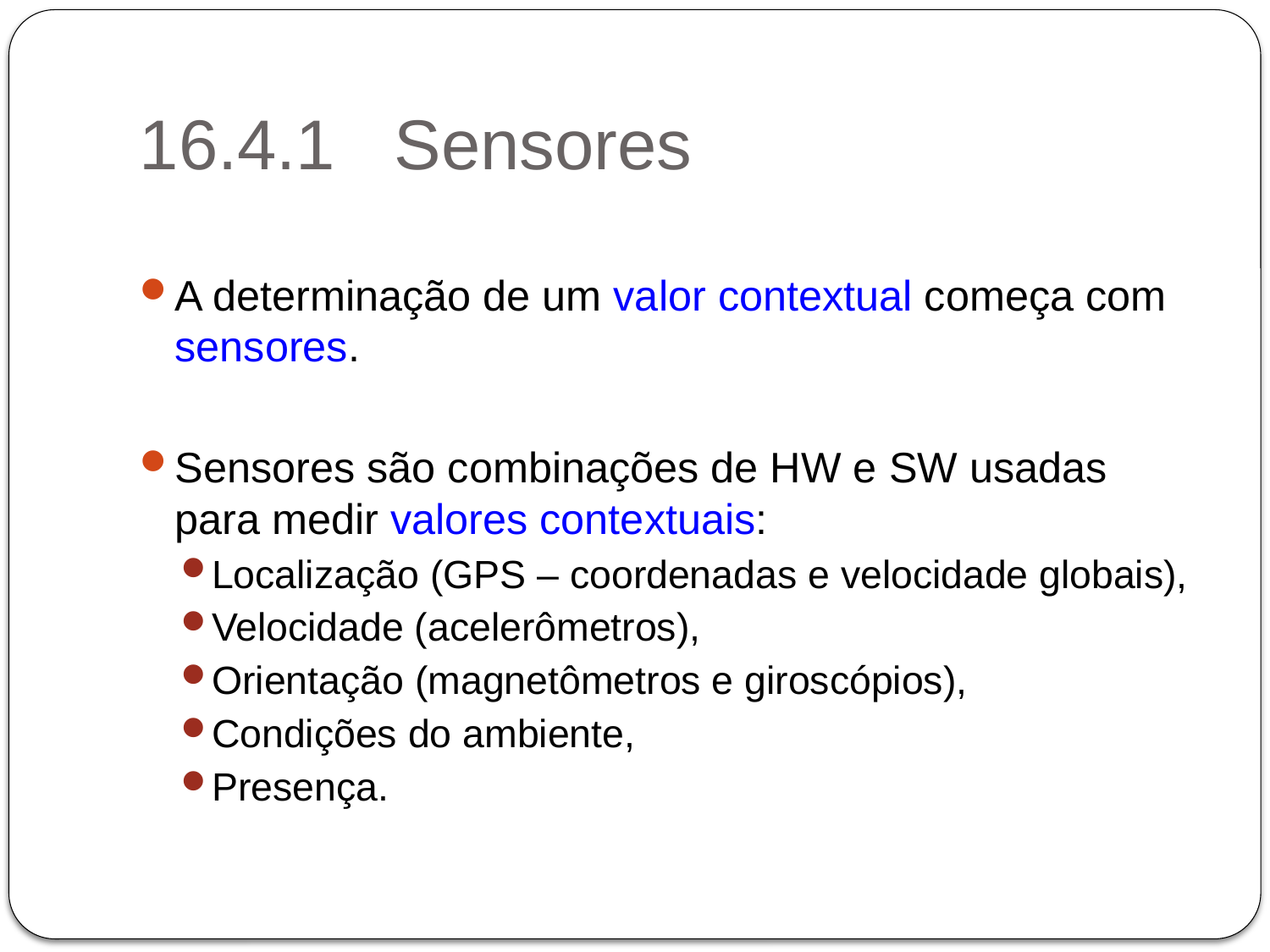

# 16.4.1   Sensores

A determinação de um valor contextual começa com sensores.

Sensores são combinações de HW e SW usadas para medir valores contextuais:
Localização (GPS – coordenadas e velocidade globais),
Velocidade (acelerômetros),
Orientação (magnetômetros e giroscópios),
Condições do ambiente,
Presença.